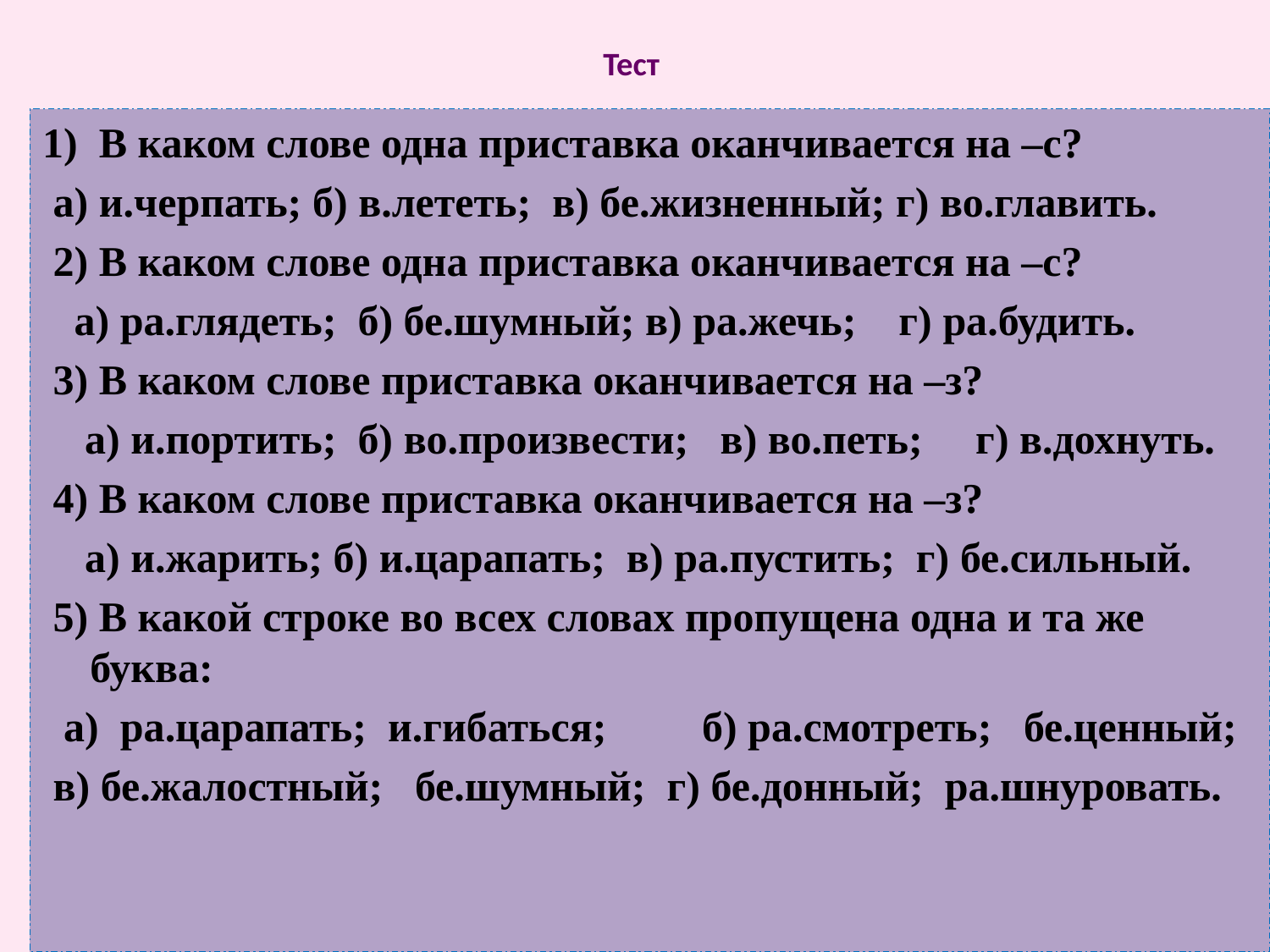

# Тест
1)  В каком слове одна приставка оканчивается на –с?
 а) и.черпать; б) в.лететь;  в) бе.жизненный; г) во.главить.
 2) В каком слове одна приставка оканчивается на –с?
   а) ра.глядеть;  б) бе.шумный; в) ра.жечь;    г) ра.будить.
 3) В каком слове приставка оканчивается на –з?
    а) и.портить;  б) во.произвести;   в) во.петь;     г) в.дохнуть.
 4) В каком слове приставка оканчивается на –з?
    а) и.жарить; б) и.царапать;  в) ра.пустить;  г) бе.сильный.
 5) В какой строке во всех словах пропущена одна и та же буква:
  а)  ра.царапать;  и.гибаться;         б) ра.смотреть;   бе.ценный;
 в) бе.жалостный;   бе.шумный;  г) бе.донный;  ра.шнуровать.